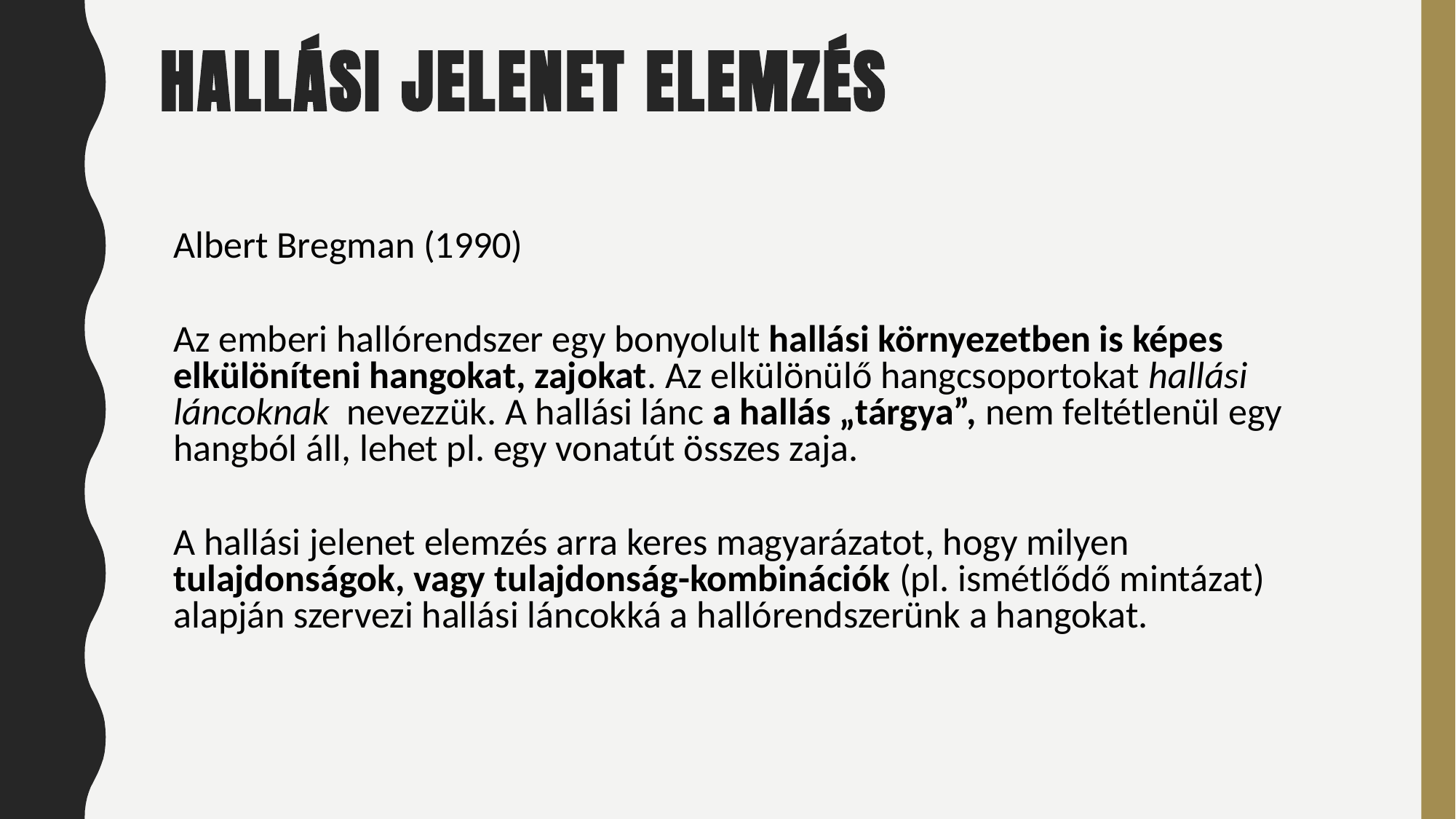

# Hallási jelenet elemzés
Albert Bregman (1990)

Az emberi hallórendszer egy bonyolult hallási környezetben is képes elkülöníteni hangokat, zajokat. Az elkülönülő hangcsoportokat hallási láncoknak  nevezzük. A hallási lánc a hallás „tárgya”, nem feltétlenül egy hangból áll, lehet pl. egy vonatút összes zaja.

A hallási jelenet elemzés arra keres magyarázatot, hogy milyen tulajdonságok, vagy tulajdonság-kombinációk (pl. ismétlődő mintázat) alapján szervezi hallási láncokká a hallórendszerünk a hangokat.